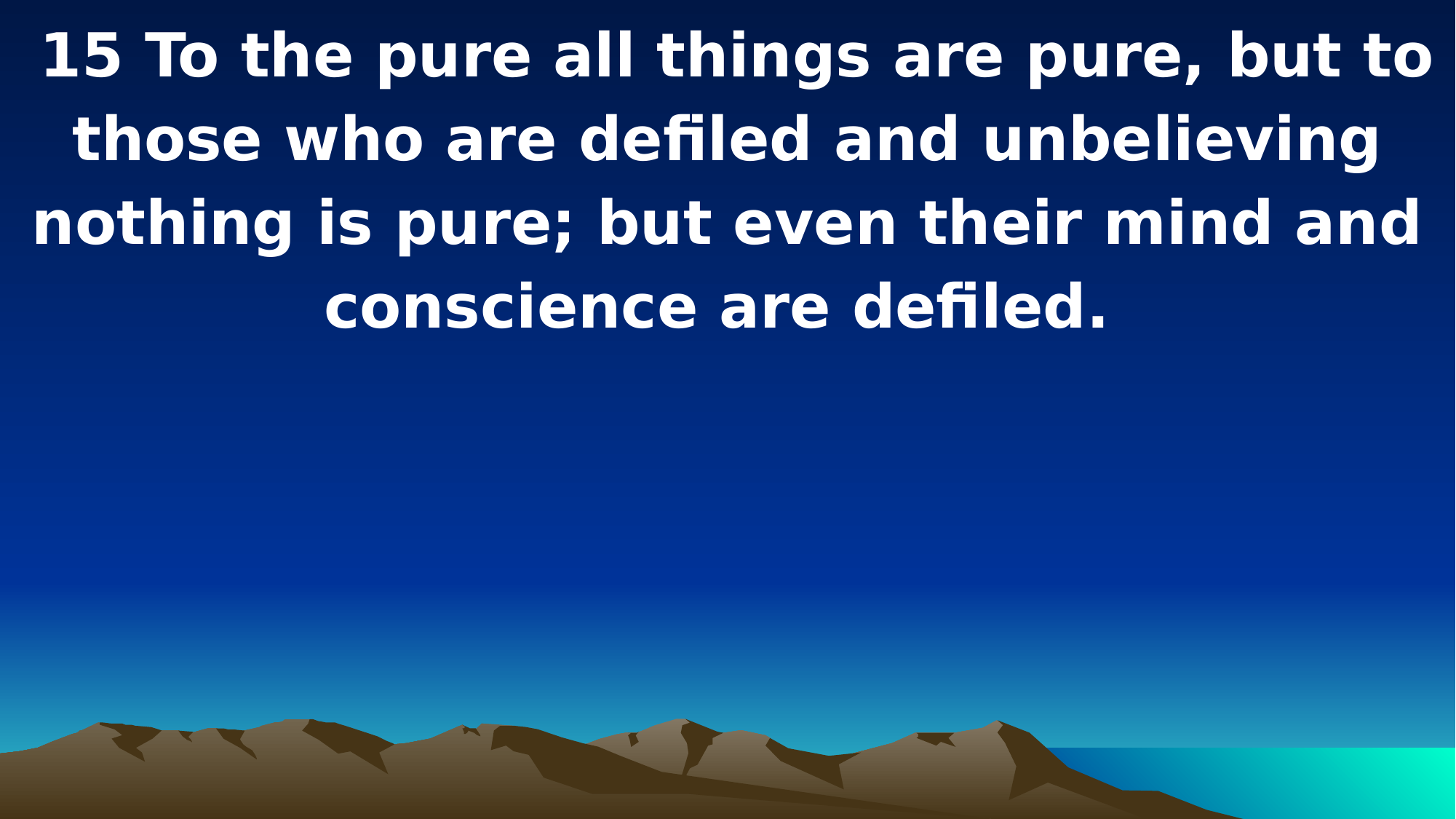

15 To the pure all things are pure, but to those who are defiled and unbelieving nothing is pure; but even their mind and conscience are defiled.